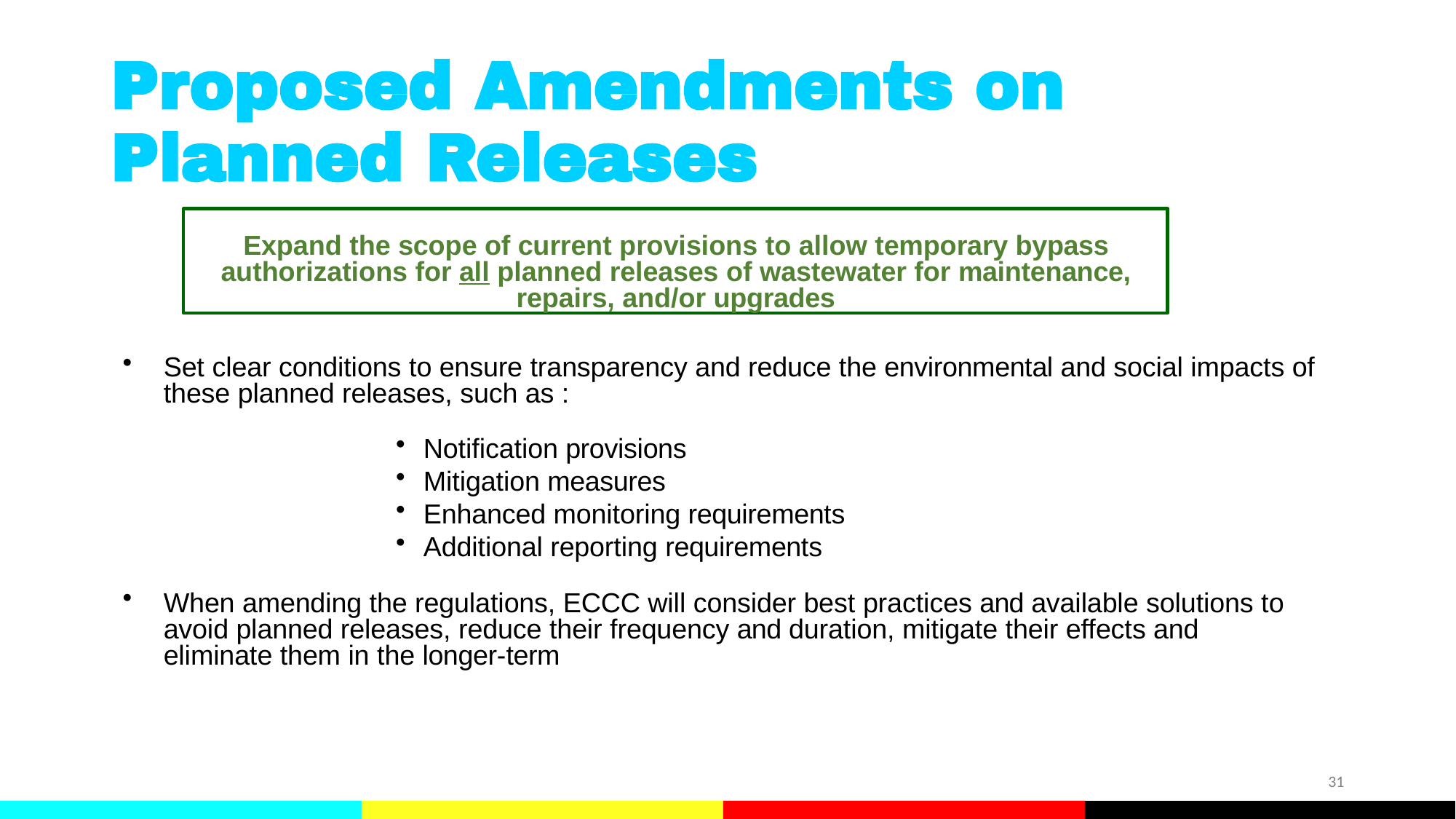

# Proposed Amendments on Planned Releases
Expand the scope of current provisions to allow temporary bypass authorizations for all planned releases of wastewater for maintenance, repairs, and/or upgrades
Set clear conditions to ensure transparency and reduce the environmental and social impacts of these planned releases, such as :
Notification provisions
Mitigation measures
Enhanced monitoring requirements
Additional reporting requirements

When amending the regulations, ECCC will consider best practices and available solutions to avoid planned releases, reduce their frequency and duration, mitigate their effects and eliminate them in the longer-term

31